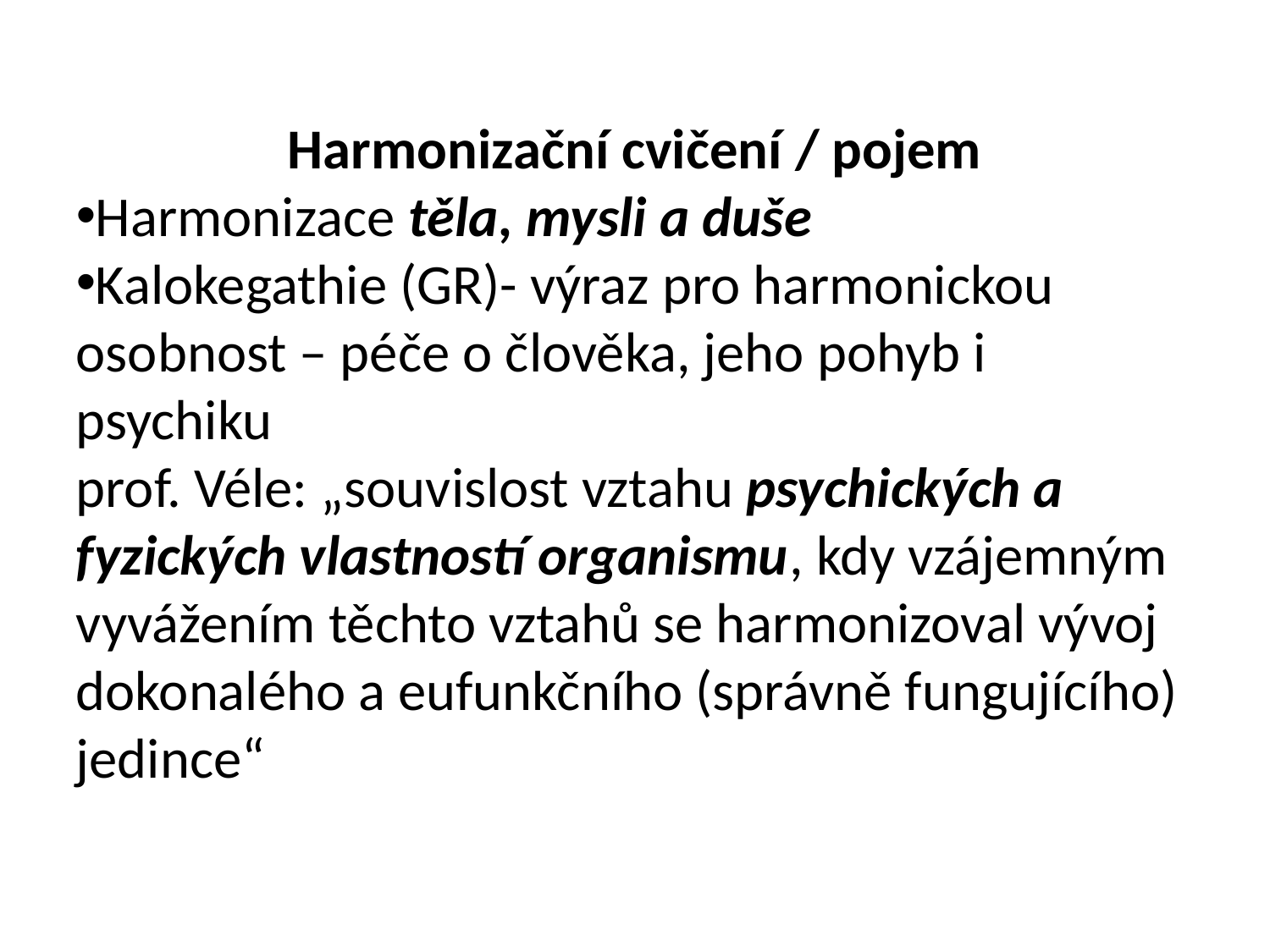

Harmonizační cvičení / pojem
Harmonizace těla, mysli a duše
Kalokegathie (GR)- výraz pro harmonickou osobnost – péče o člověka, jeho pohyb i psychiku
prof. Véle: „souvislost vztahu psychických a fyzických vlastností organismu, kdy vzájemným vyvážením těchto vztahů se harmonizoval vývoj dokonalého a eufunkčního (správně fungujícího) jedince“